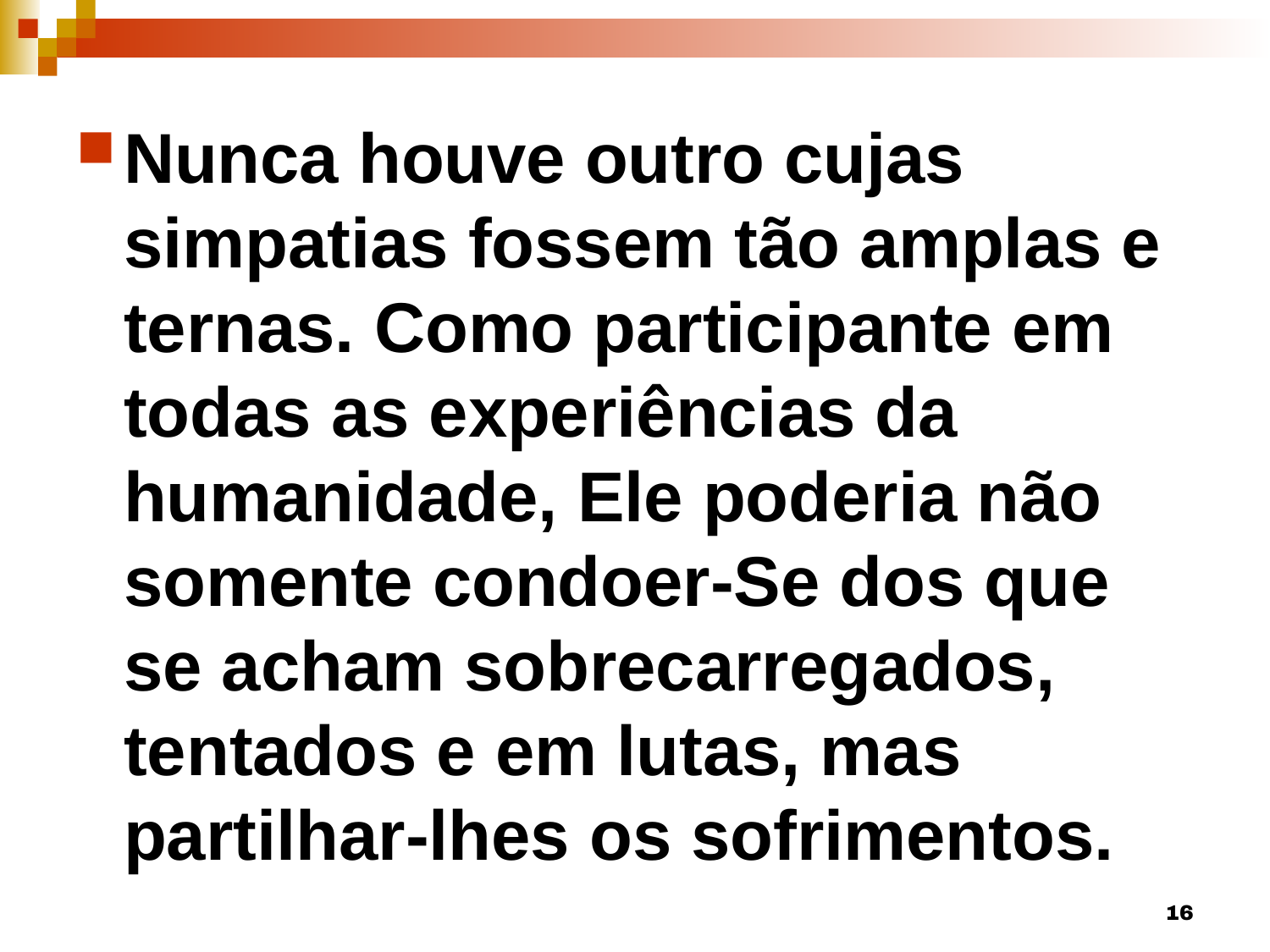

Nunca houve outro cujas simpatias fossem tão amplas e ternas. Como participante em todas as experiências da humanidade, Ele poderia não somente condoer-Se dos que se acham sobrecarregados, tentados e em lutas, mas partilhar-lhes os sofrimentos.
16